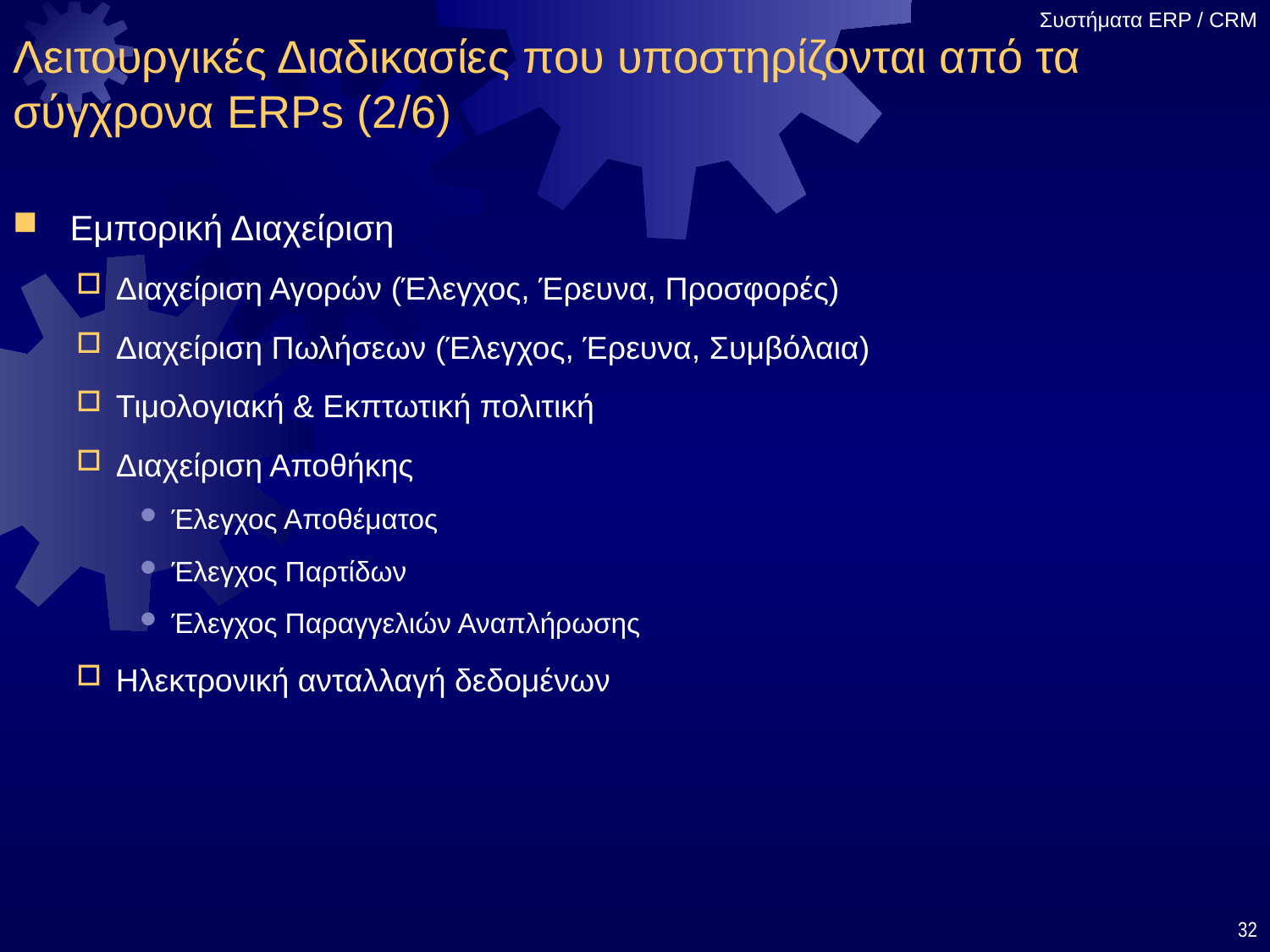

# Λειτουργικές Διαδικασίες που υποστηρίζονται από τα σύγχρονα ERPs (2/6)

 Εμπορική Διαχείριση
Διαχείριση Αγορών (Έλεγχος, Έρευνα, Προσφορές)
Διαχείριση Πωλήσεων (Έλεγχος, Έρευνα, Συμβόλαια)
Τιμολογιακή & Εκπτωτική πολιτική
Διαχείριση Αποθήκης
Έλεγχος Αποθέματος
Έλεγχος Παρτίδων
Έλεγχος Παραγγελιών Αναπλήρωσης
Ηλεκτρονική ανταλλαγή δεδομένων

32